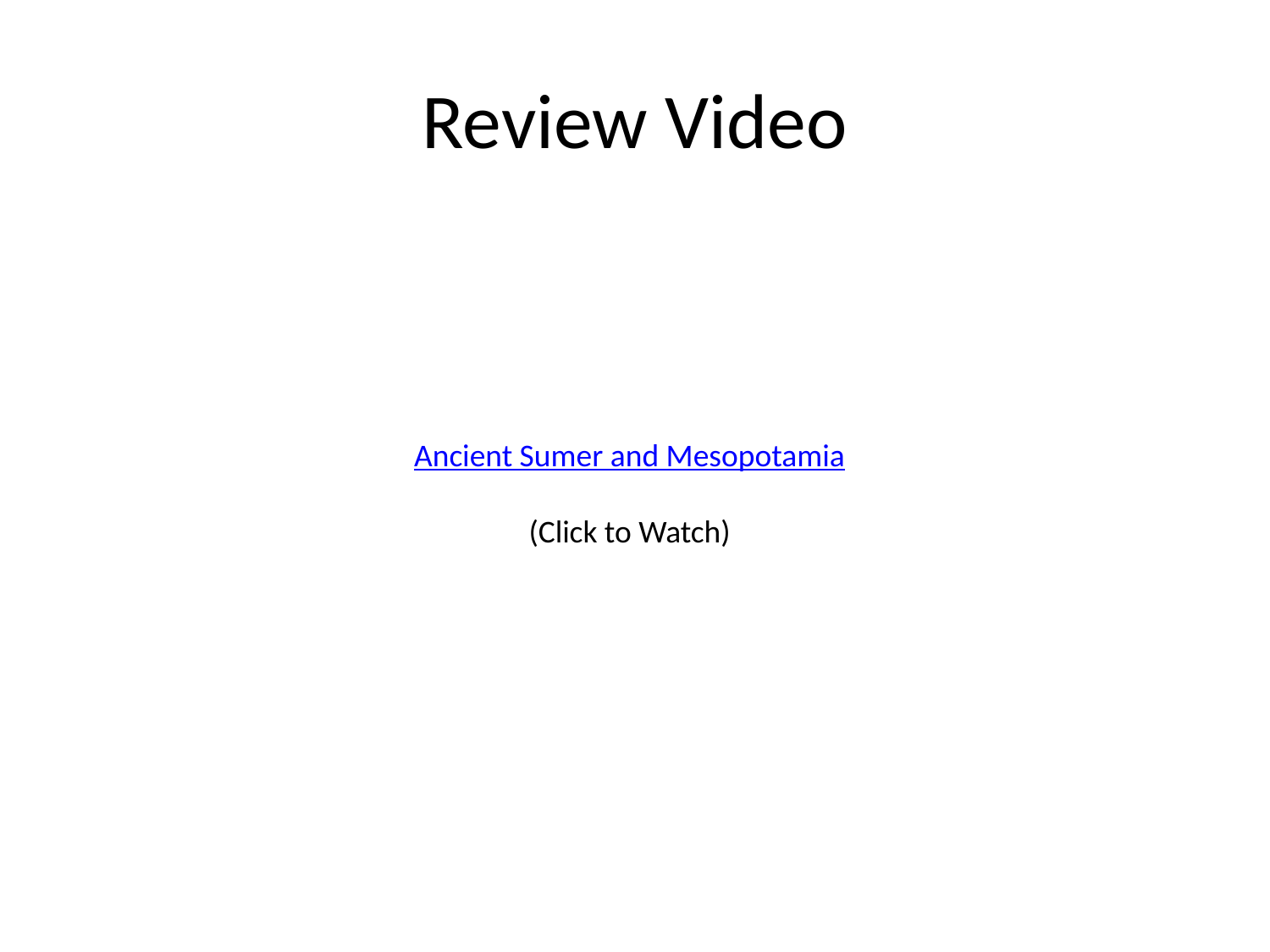

# Review Video
Ancient Sumer and Mesopotamia

(Click to Watch)